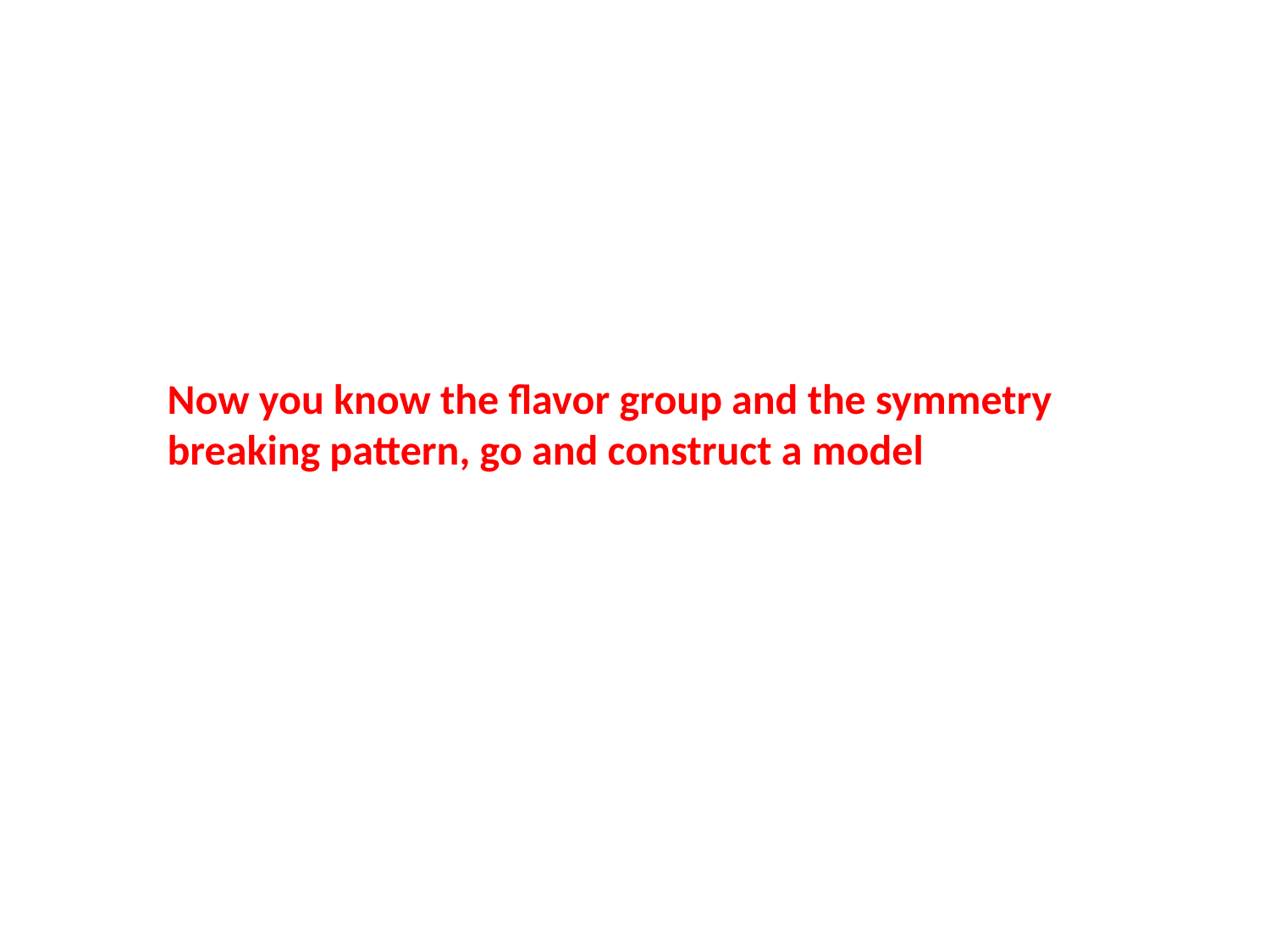

Now you know the flavor group and the symmetry breaking pattern, go and construct a model